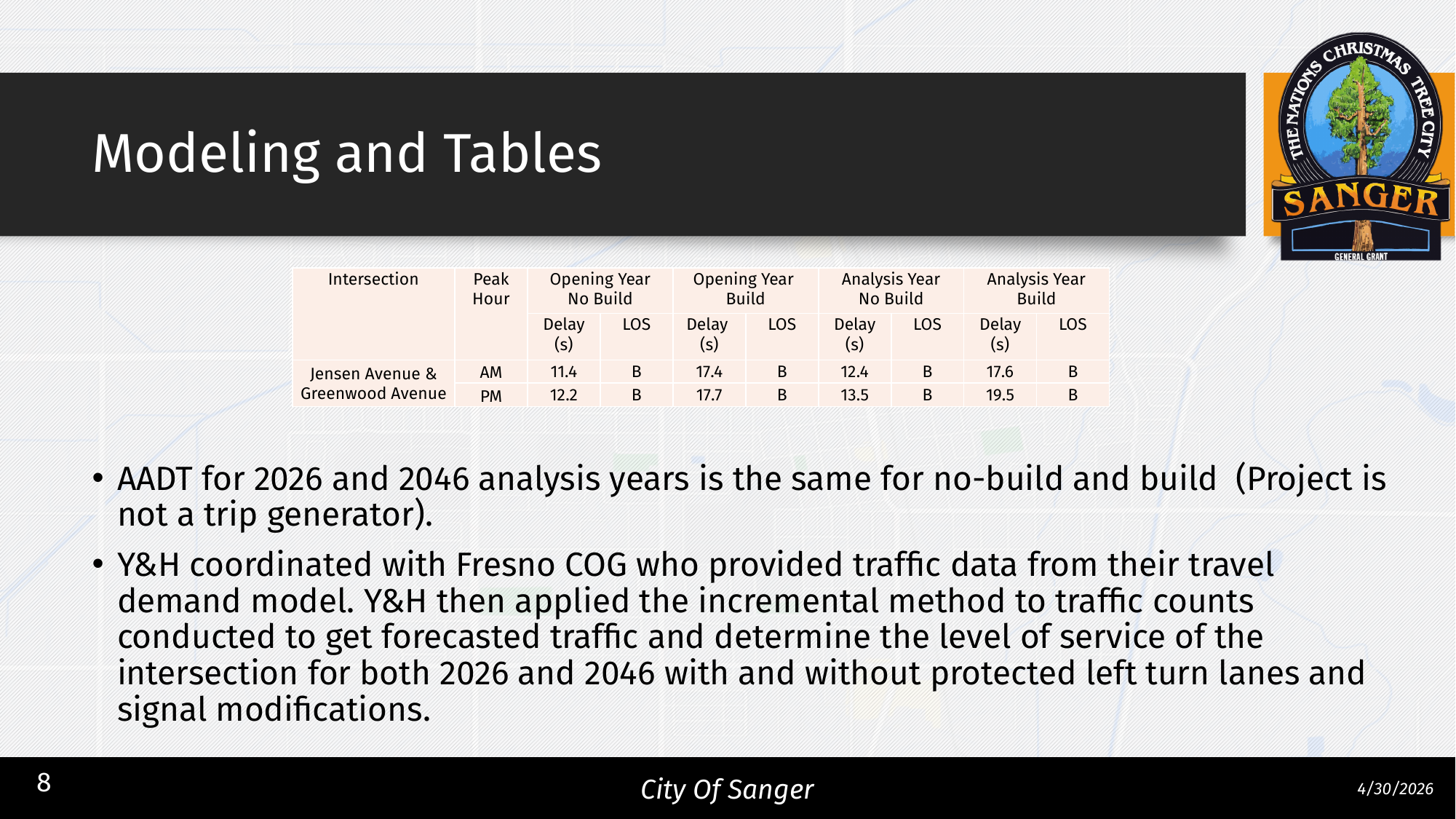

# Modeling and Tables
| Intersection | Peak Hour | Opening Year No Build |  | Opening Year Build |  | Analysis Year No Build |  | Analysis Year Build |  |
| --- | --- | --- | --- | --- | --- | --- | --- | --- | --- |
|  |  | Delay (s) | LOS | Delay (s) | LOS | Delay (s) | LOS | Delay (s) | LOS |
| Jensen Avenue & Greenwood Avenue | AM | 11.4 | B | 17.4 | B | 12.4 | B | 17.6 | B |
|  | PM | 12.2 | B | 17.7 | B | 13.5 | B | 19.5 | B |
AADT for 2026 and 2046 analysis years is the same for no-build and build  (Project is not a trip generator).
Y&H coordinated with Fresno COG who provided traffic data from their travel demand model. Y&H then applied the incremental method to traffic counts conducted to get forecasted traffic and determine the level of service of the intersection for both 2026 and 2046 with and without protected left turn lanes and signal modifications.

8
City Of Sanger
4/30/2026